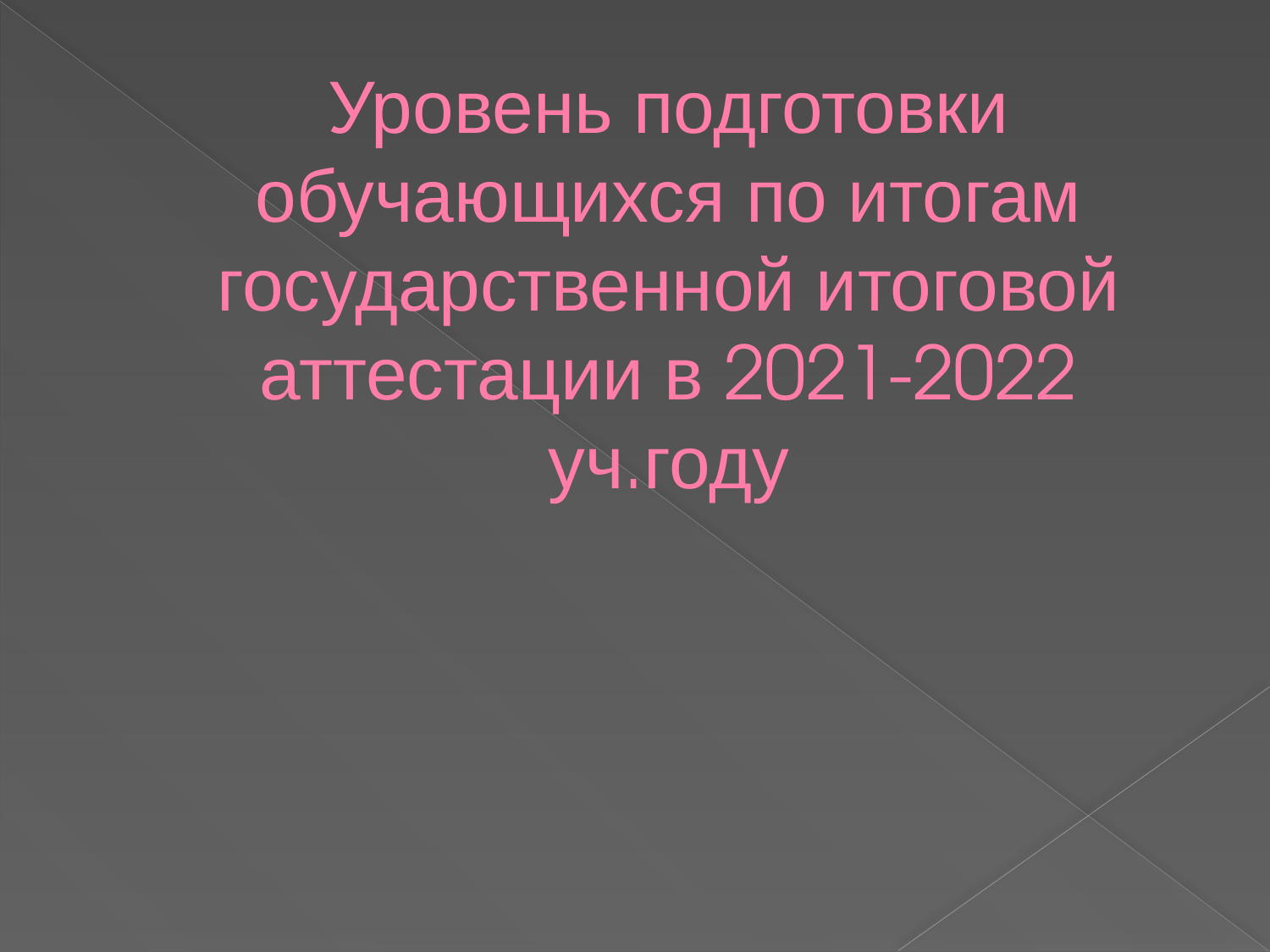

# Уровень подготовки обучающихся по итогам государственной итоговой аттестации в 2021-2022 уч.году